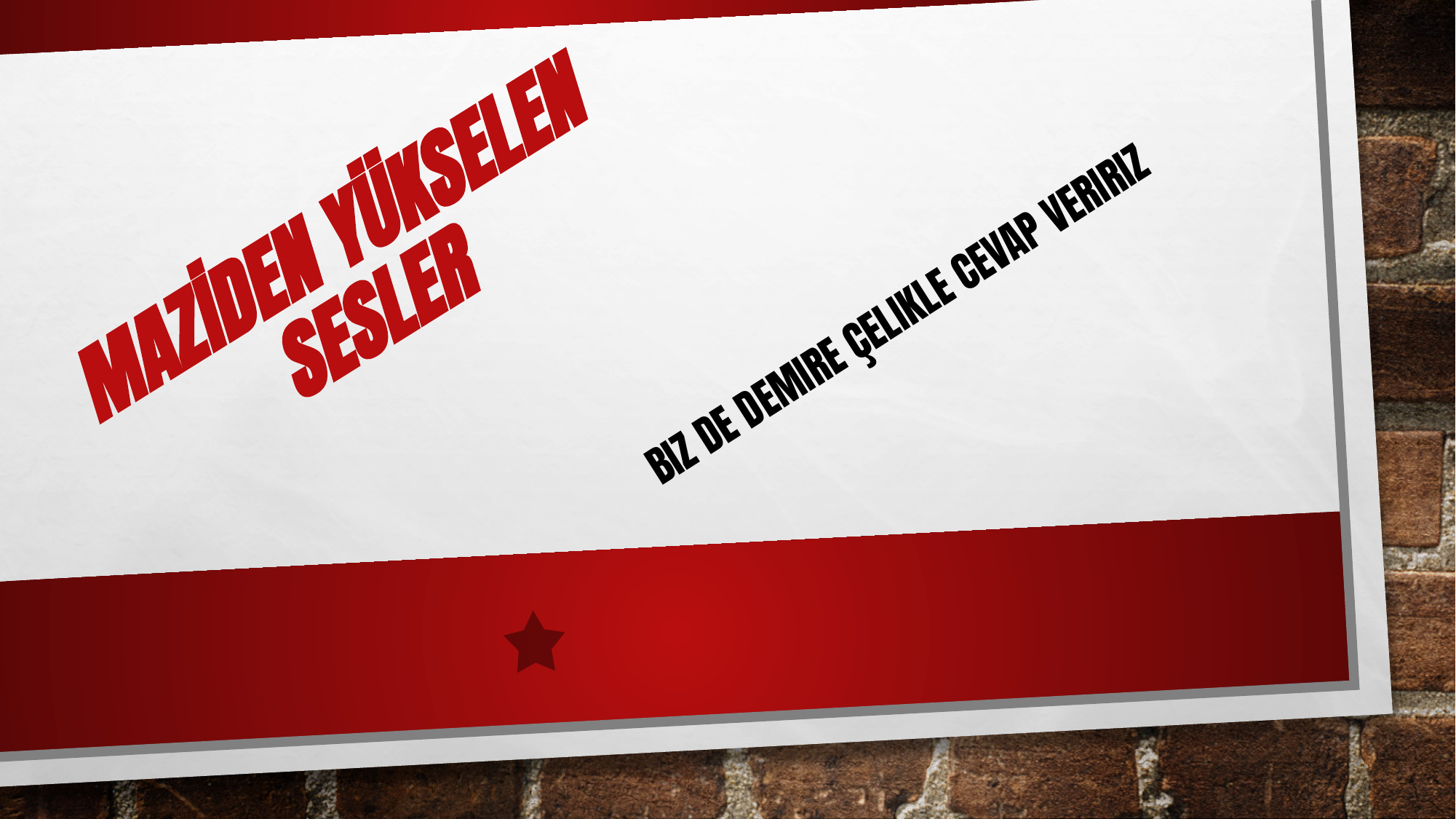

# Maziden yükselen sesler
Biz de demire çelikle cevap veririz